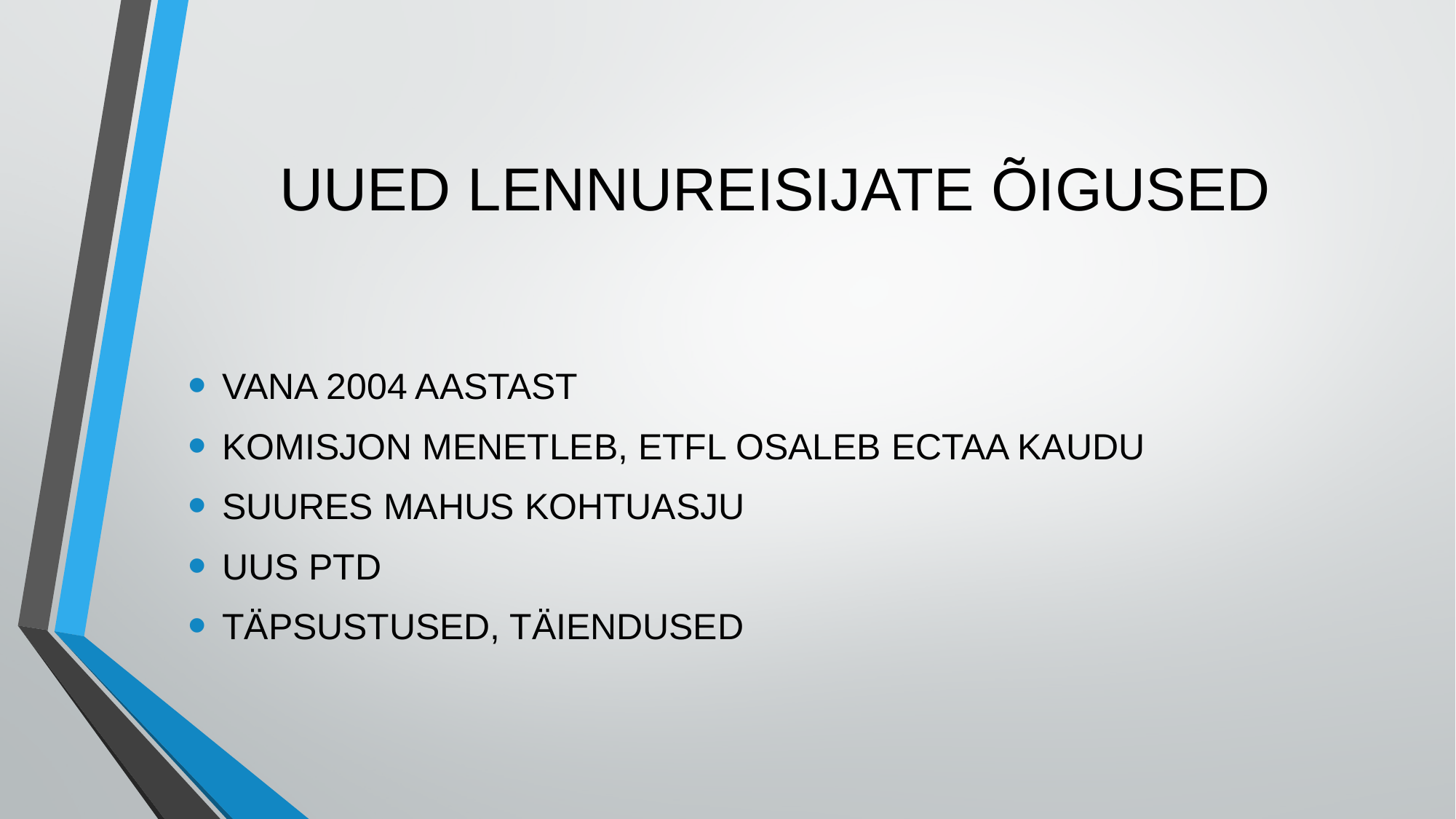

# UUED LENNUREISIJATE ÕIGUSED

VANA 2004 AASTAST
KOMISJON MENETLEB, ETFL OSALEB ECTAA KAUDU
SUURES MAHUS KOHTUASJU
UUS PTD
TÄPSUSTUSED, TÄIENDUSED